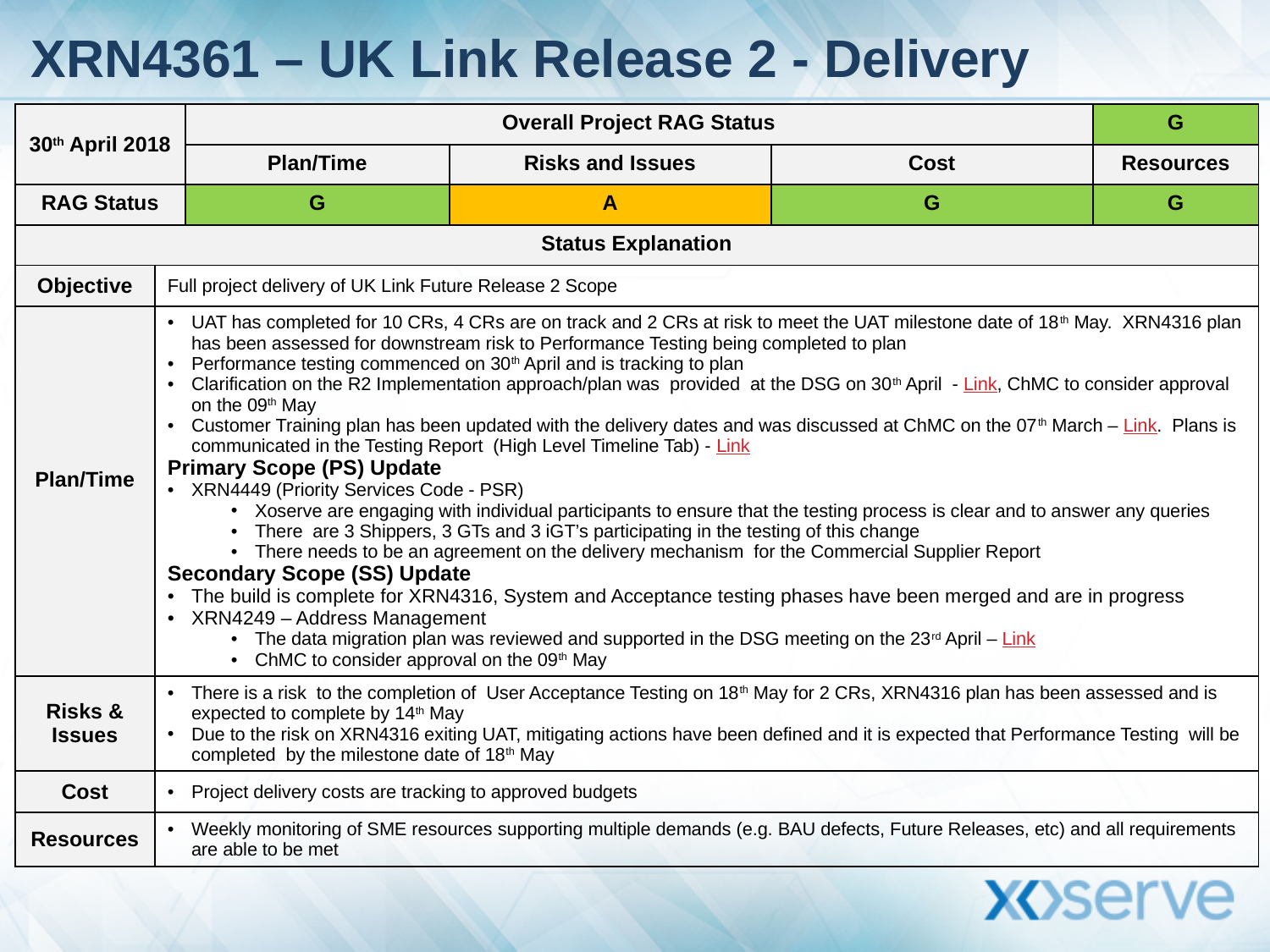

# XRN4361 – UK Link Release 2 - Delivery
| 30th April 2018 |  | Overall Project RAG Status |  |  | G |
| --- | --- | --- | --- | --- | --- |
|  |  | Plan/Time | Risks and Issues | Cost | Resources |
| RAG Status |  | G | A | G | G |
| Status Explanation |  |  |  |  |  |
| Objective | Full project delivery of UK Link Future Release 2 Scope |  |  |  |  |
| Plan/Time | UAT has completed for 10 CRs, 4 CRs are on track and 2 CRs at risk to meet the UAT milestone date of 18th May. XRN4316 plan has been assessed for downstream risk to Performance Testing being completed to plan Performance testing commenced on 30th April and is tracking to plan Clarification on the R2 Implementation approach/plan was provided at the DSG on 30th April - Link, ChMC to consider approval on the 09th May Customer Training plan has been updated with the delivery dates and was discussed at ChMC on the 07th March – Link. Plans is communicated in the Testing Report (High Level Timeline Tab) - Link Primary Scope (PS) Update XRN4449 (Priority Services Code - PSR) Xoserve are engaging with individual participants to ensure that the testing process is clear and to answer any queries There are 3 Shippers, 3 GTs and 3 iGT’s participating in the testing of this change There needs to be an agreement on the delivery mechanism for the Commercial Supplier Report Secondary Scope (SS) Update The build is complete for XRN4316, System and Acceptance testing phases have been merged and are in progress XRN4249 – Address Management The data migration plan was reviewed and supported in the DSG meeting on the 23rd April – Link ChMC to consider approval on the 09th May |  |  |  |  |
| Risks & Issues | There is a risk to the completion of User Acceptance Testing on 18th May for 2 CRs, XRN4316 plan has been assessed and is expected to complete by 14th May Due to the risk on XRN4316 exiting UAT, mitigating actions have been defined and it is expected that Performance Testing will be completed by the milestone date of 18th May |  |  |  |  |
| Cost | Project delivery costs are tracking to approved budgets |  |  |  |  |
| Resources | Weekly monitoring of SME resources supporting multiple demands (e.g. BAU defects, Future Releases, etc) and all requirements are able to be met |  |  |  |  |